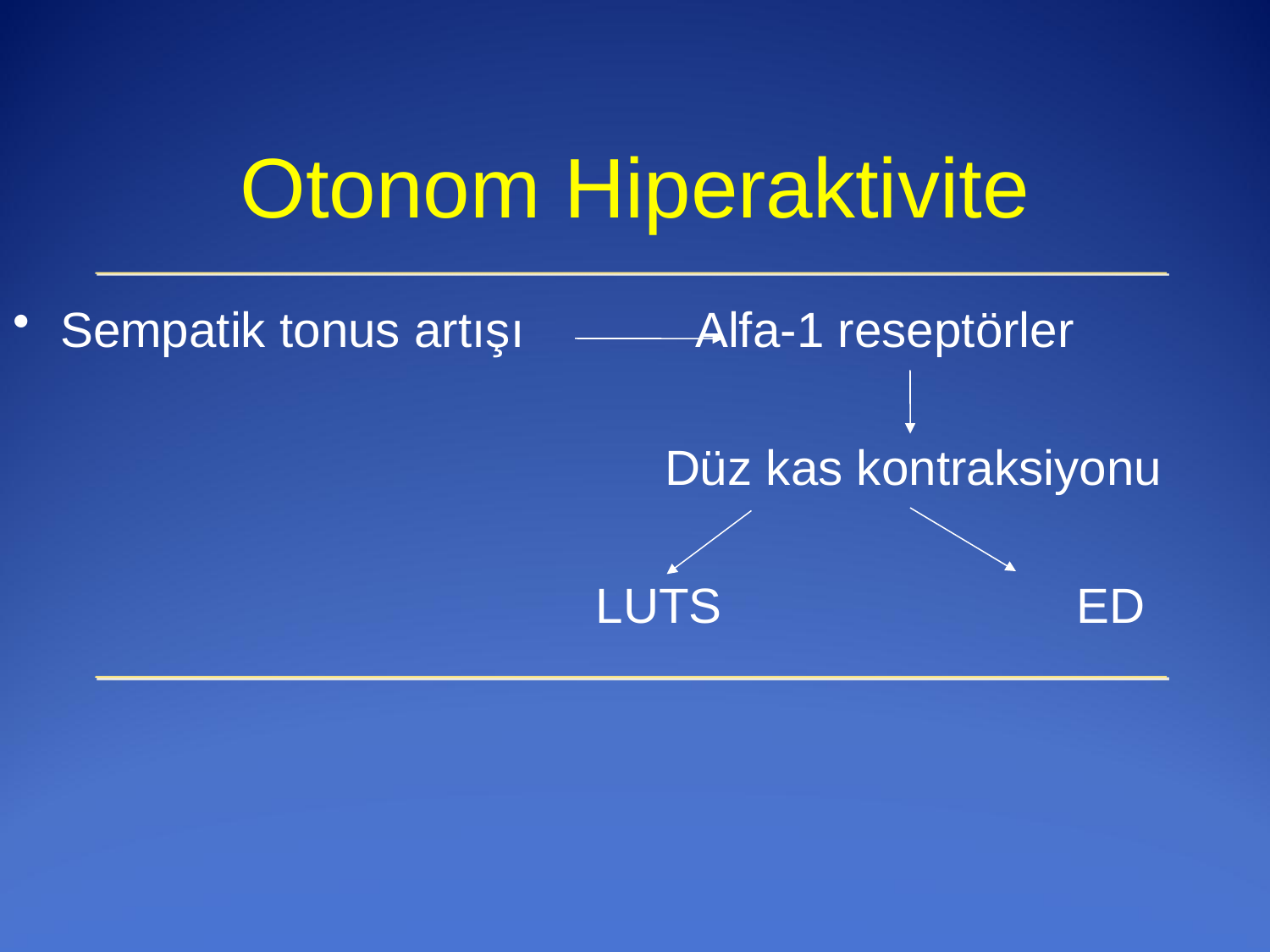

# Otonom Hiperaktivite

Sempatik tonus artışı 		Alfa-1 reseptörler

					       Düz kas kontraksiyonu

					  LUTS			ED